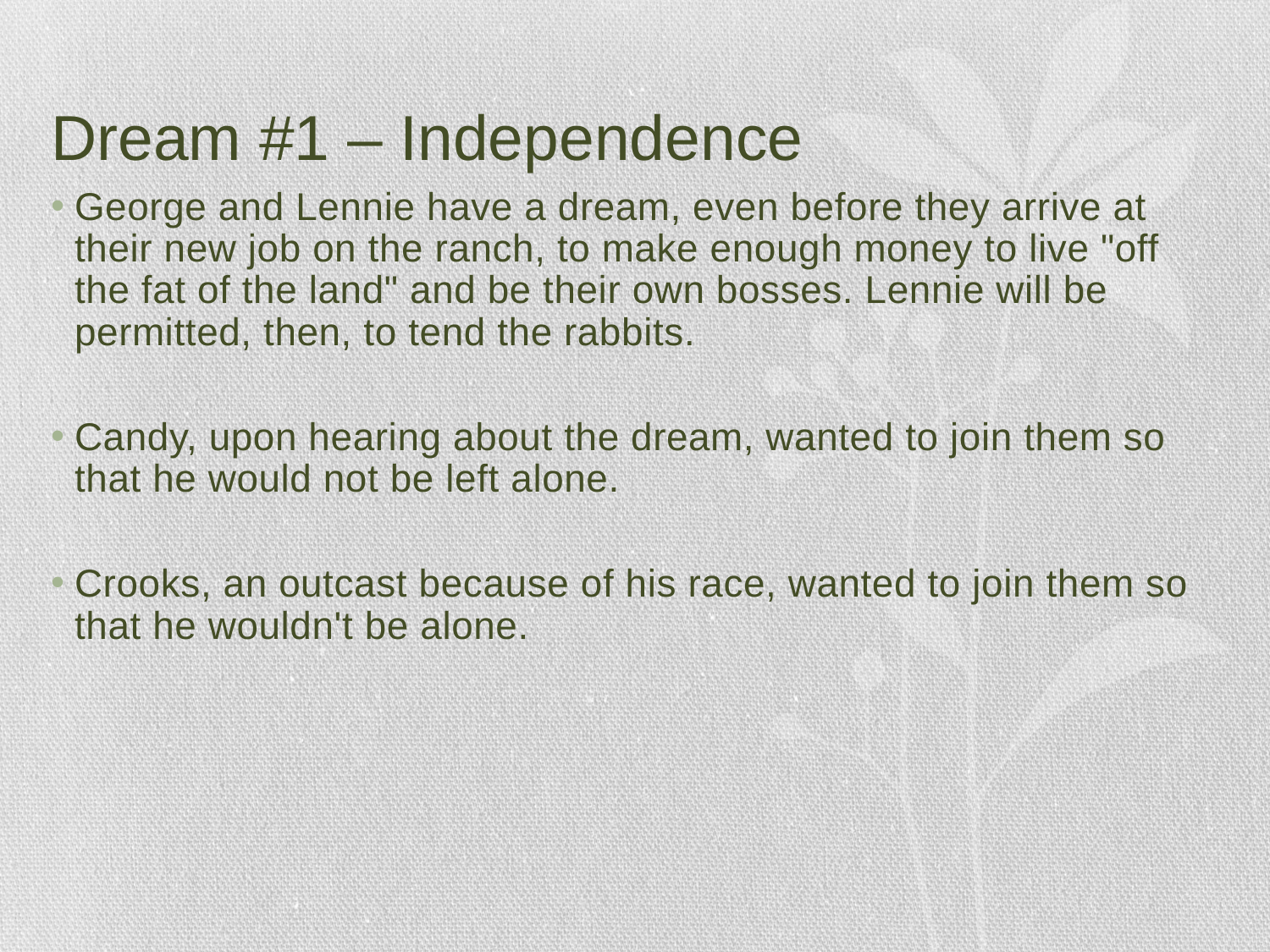

# Dream #1 – Independence
George and Lennie have a dream, even before they arrive at their new job on the ranch, to make enough money to live "off the fat of the land" and be their own bosses. Lennie will be permitted, then, to tend the rabbits.

Candy, upon hearing about the dream, wanted to join them so that he would not be left alone.

Crooks, an outcast because of his race, wanted to join them so that he wouldn't be alone.